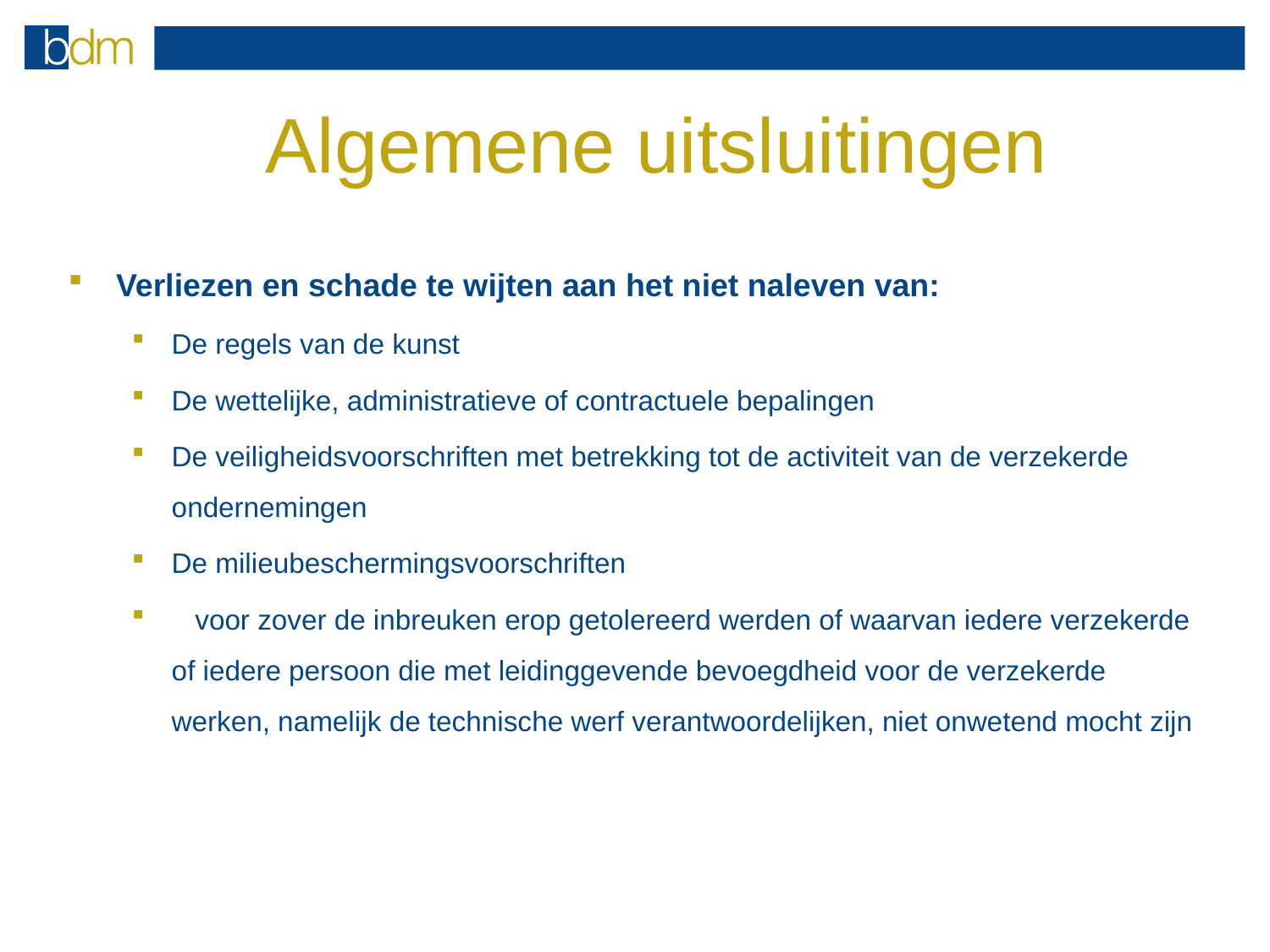

# Algemene uitsluitingen
Verliezen en schade te wijten aan het niet naleven van:
De regels van de kunst
De wettelijke, administratieve of contractuele bepalingen
De veiligheidsvoorschriften met betrekking tot de activiteit van de verzekerde ondernemingen
De milieubeschermingsvoorschriften
   voor zover de inbreuken erop getolereerd werden of waarvan iedere verzekerde of iedere persoon die met leidinggevende bevoegdheid voor de verzekerde werken, namelijk de technische werf verantwoordelijken, niet onwetend mocht zijn